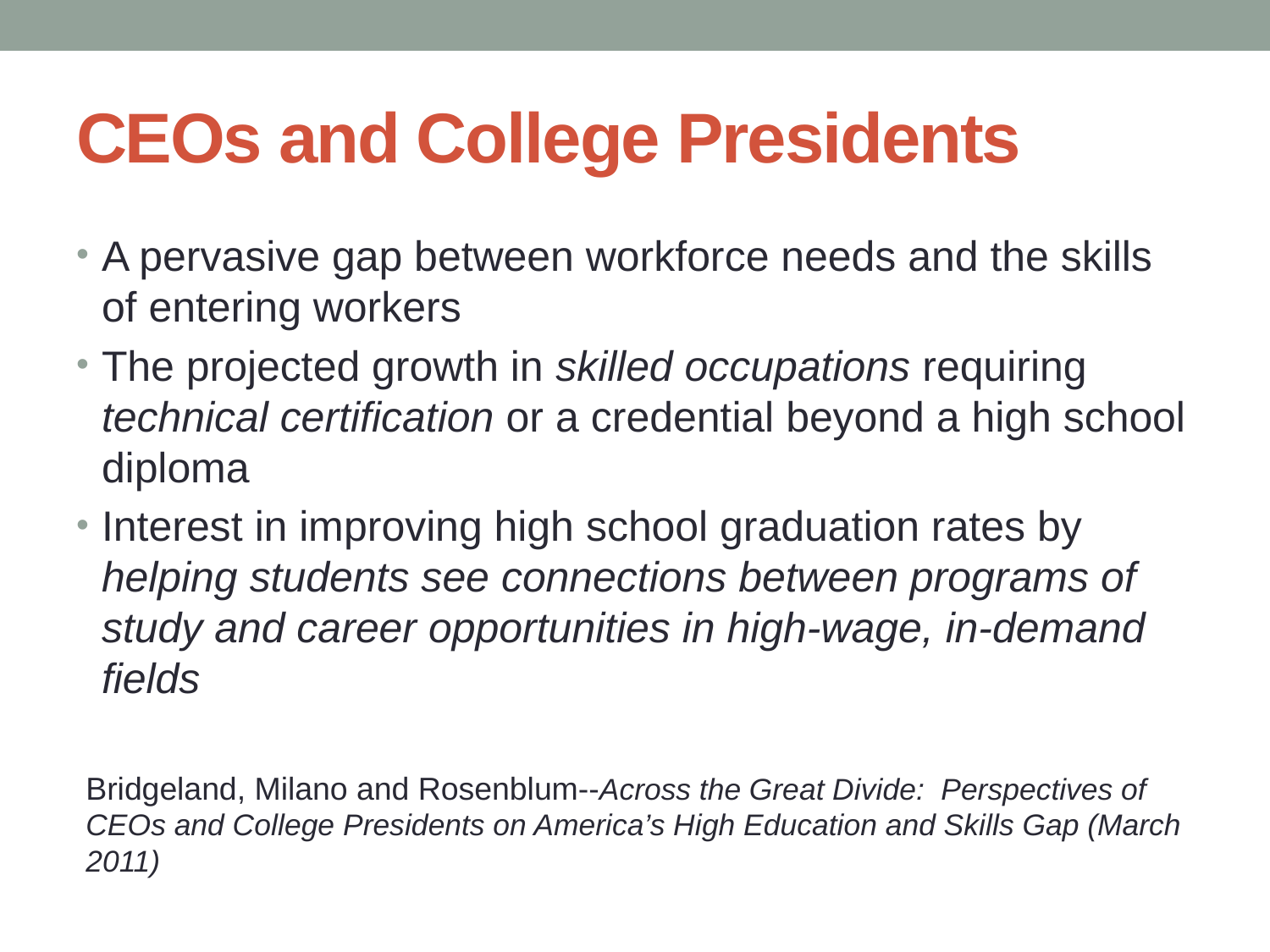

# CEOs and College Presidents
A pervasive gap between workforce needs and the skills of entering workers
The projected growth in skilled occupations requiring technical certification or a credential beyond a high school diploma
Interest in improving high school graduation rates by helping students see connections between programs of study and career opportunities in high-wage, in-demand fields

Bridgeland, Milano and Rosenblum--Across the Great Divide:  Perspectives of CEOs and College Presidents on America’s High Education and Skills Gap (March 2011)